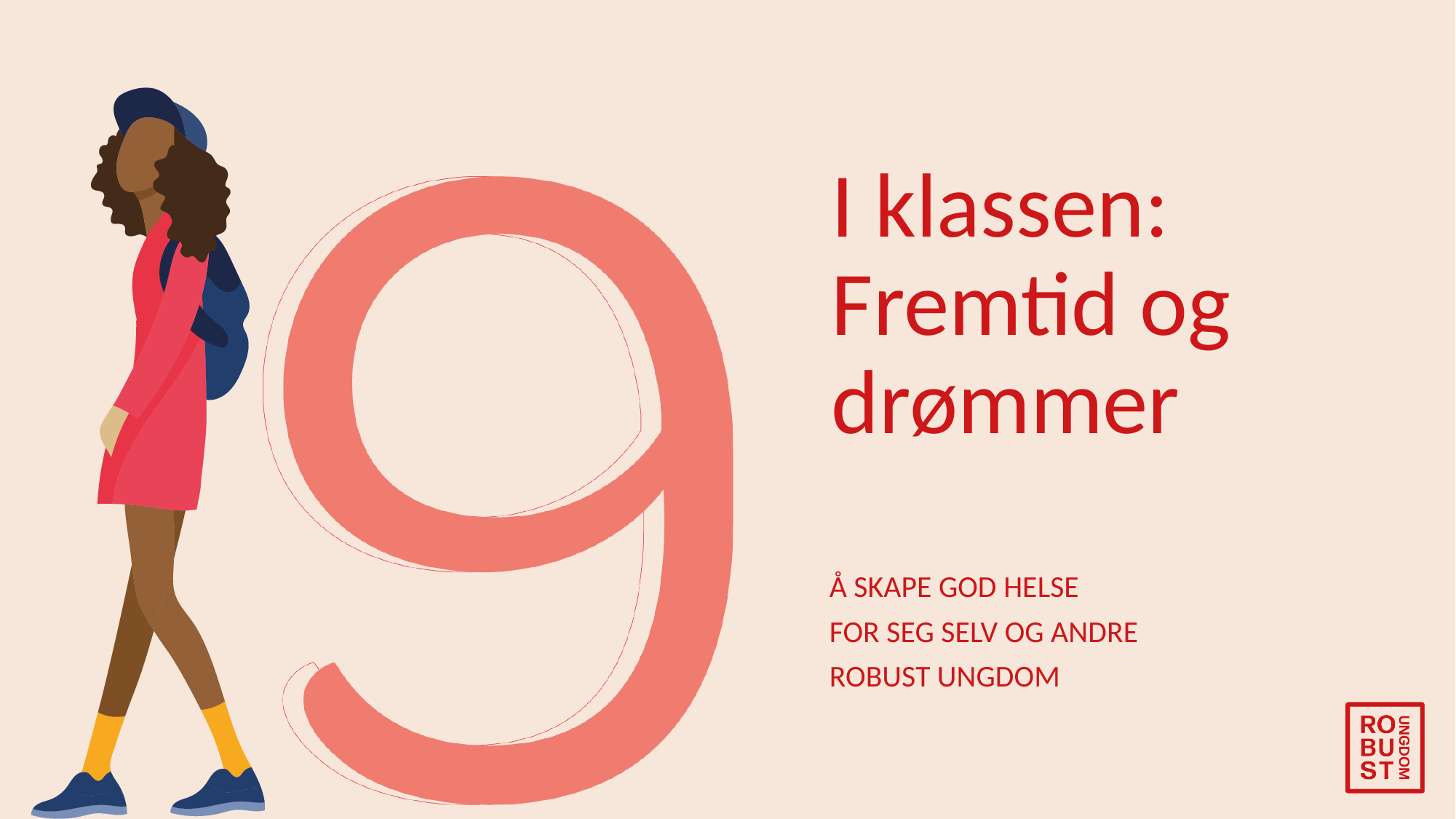

# I klassen: Fremtid og drømmer
Å SKAPE GOD HELSE
FOR SEG SELV OG ANDRE
ROBUST UNGDOM